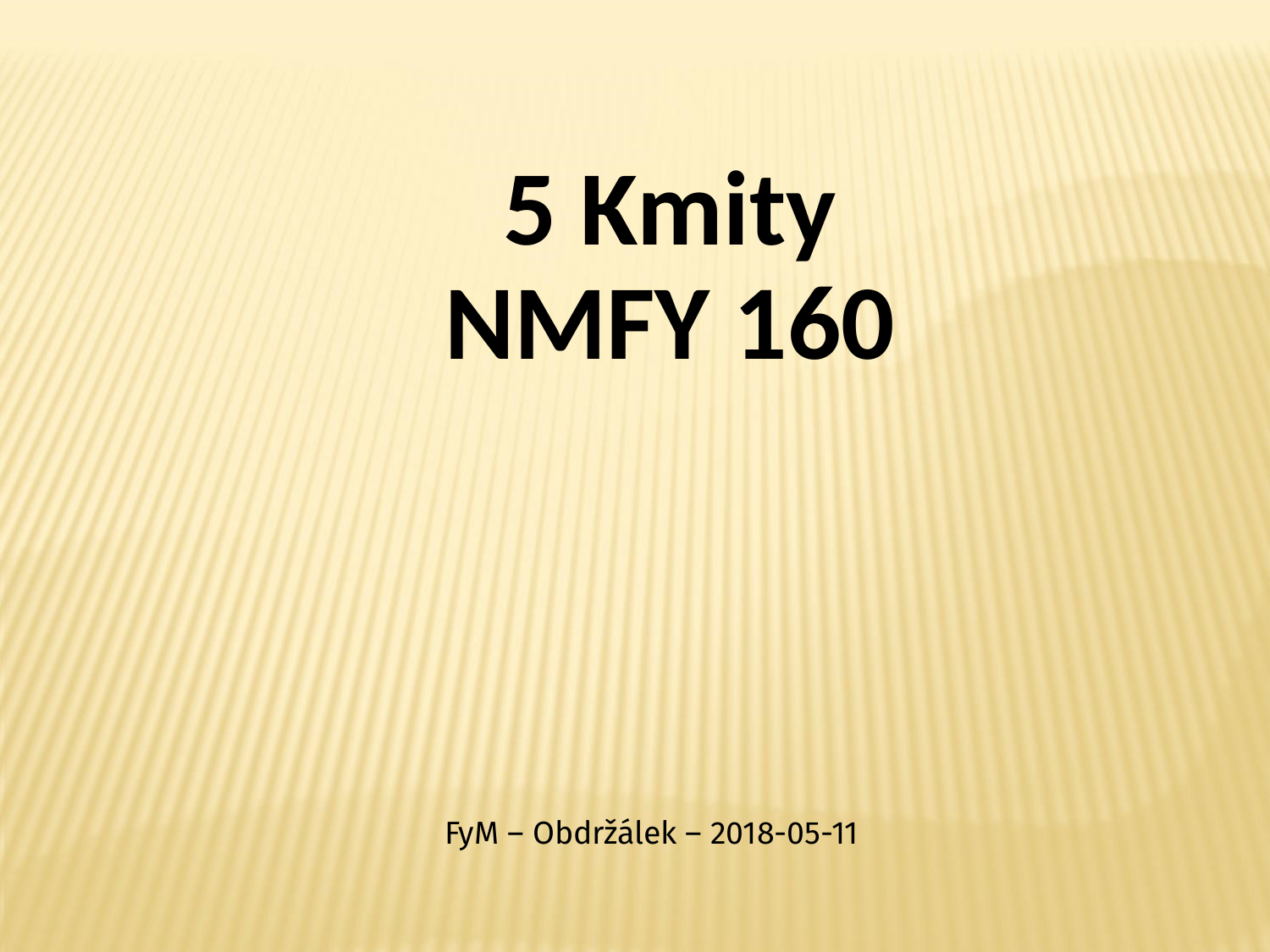

5 Kmity
NMFY 160
FyM – Obdržálek – 2018-05-11